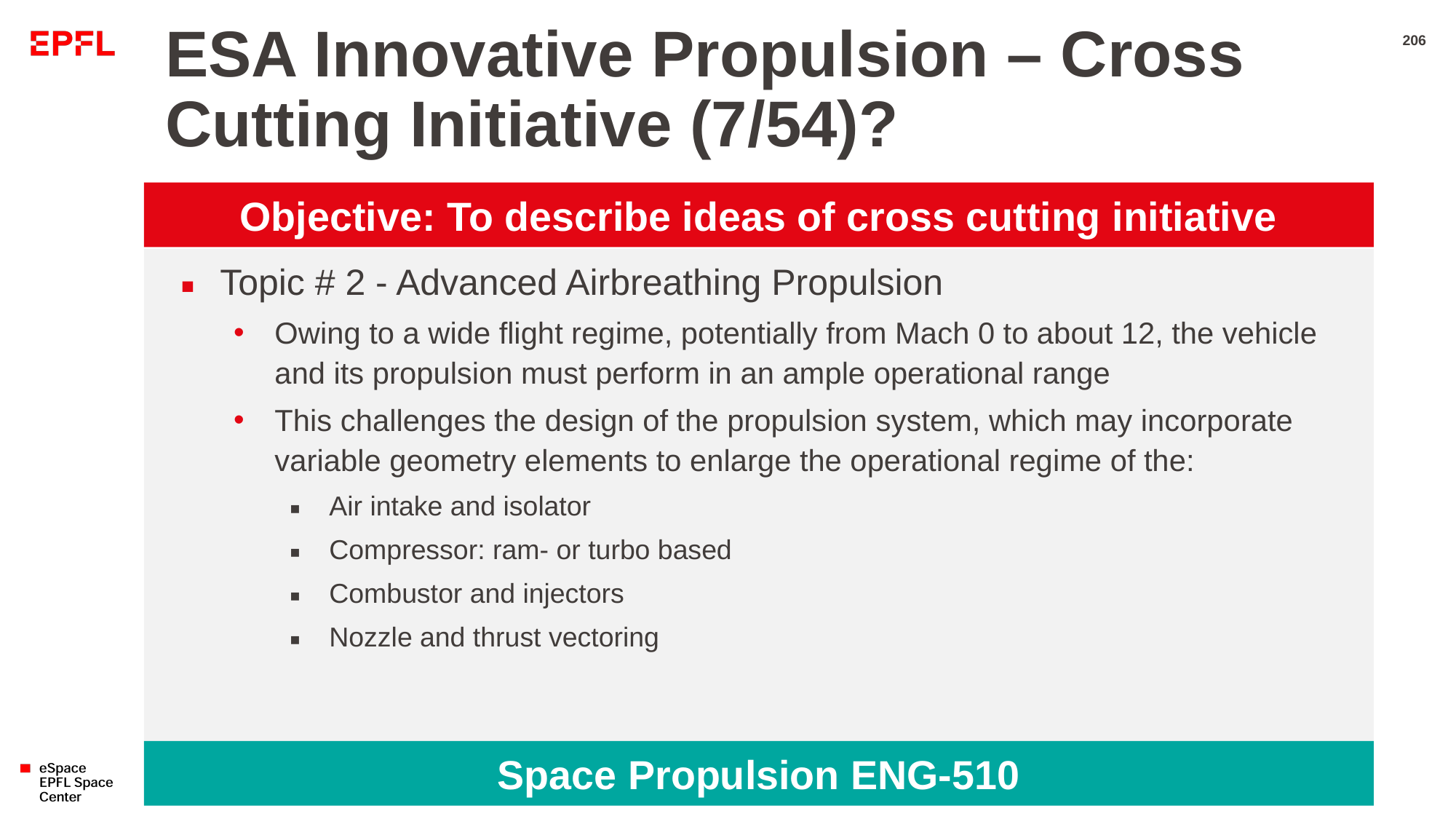

# ESA Innovative Propulsion – Cross Cutting Initiative (7/54)?
206
Objective: To describe ideas of cross cutting initiative
Topic # 2 - Advanced Airbreathing Propulsion
Owing to a wide flight regime, potentially from Mach 0 to about 12, the vehicle and its propulsion must perform in an ample operational range
This challenges the design of the propulsion system, which may incorporate variable geometry elements to enlarge the operational regime of the:
Air intake and isolator
Compressor: ram- or turbo based
Combustor and injectors
Nozzle and thrust vectoring
Space Propulsion ENG-510